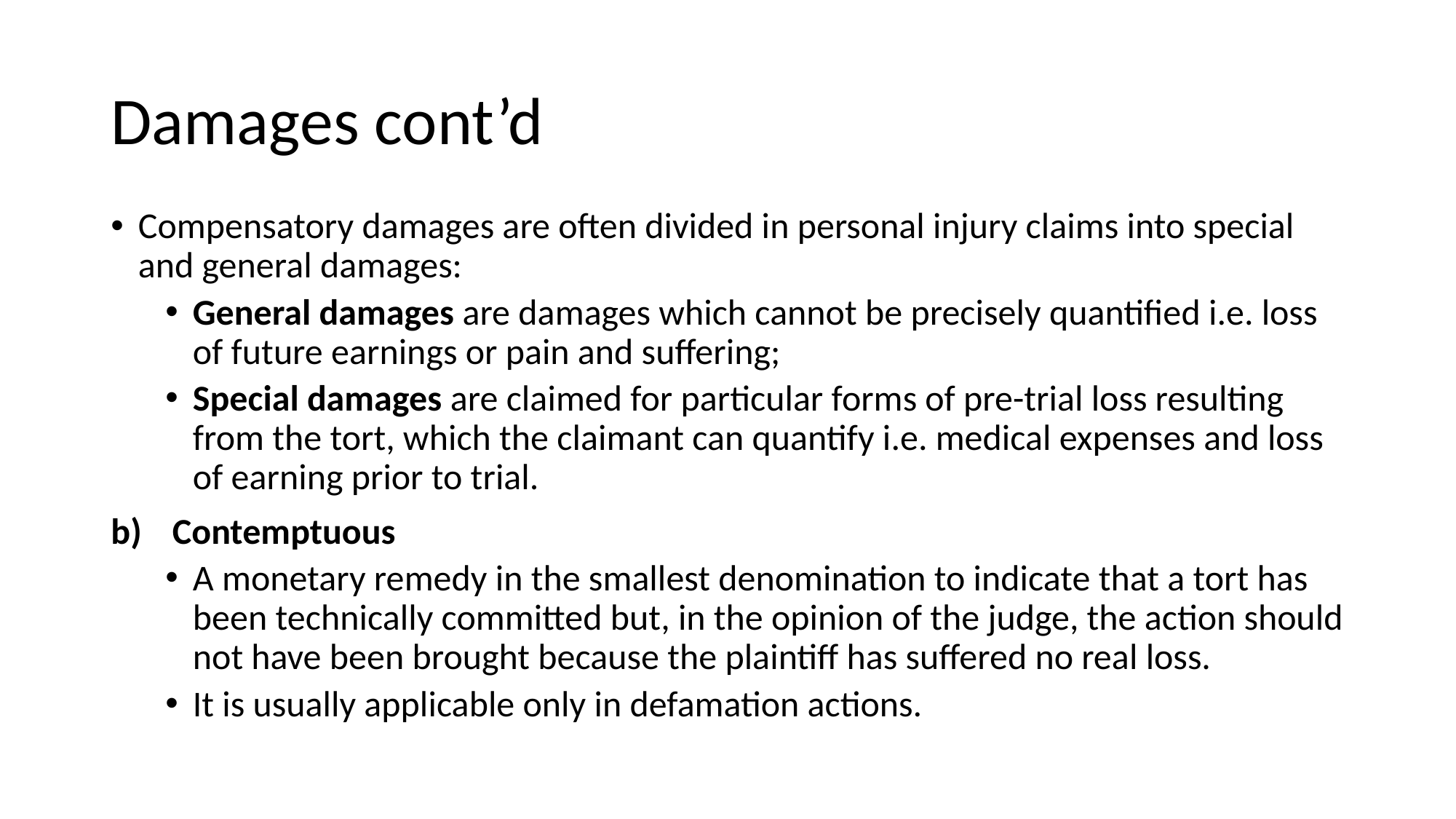

# Damages cont’d
Compensatory damages are often divided in personal injury claims into special and general damages:
General damages are damages which cannot be precisely quantified i.e. loss of future earnings or pain and suffering;
Special damages are claimed for particular forms of pre-trial loss resulting from the tort, which the claimant can quantify i.e. medical expenses and loss of earning prior to trial.
Contemptuous
A monetary remedy in the smallest denomination to indicate that a tort has been technically committed but, in the opinion of the judge, the action should not have been brought because the plaintiff has suffered no real loss.
It is usually applicable only in defamation actions.